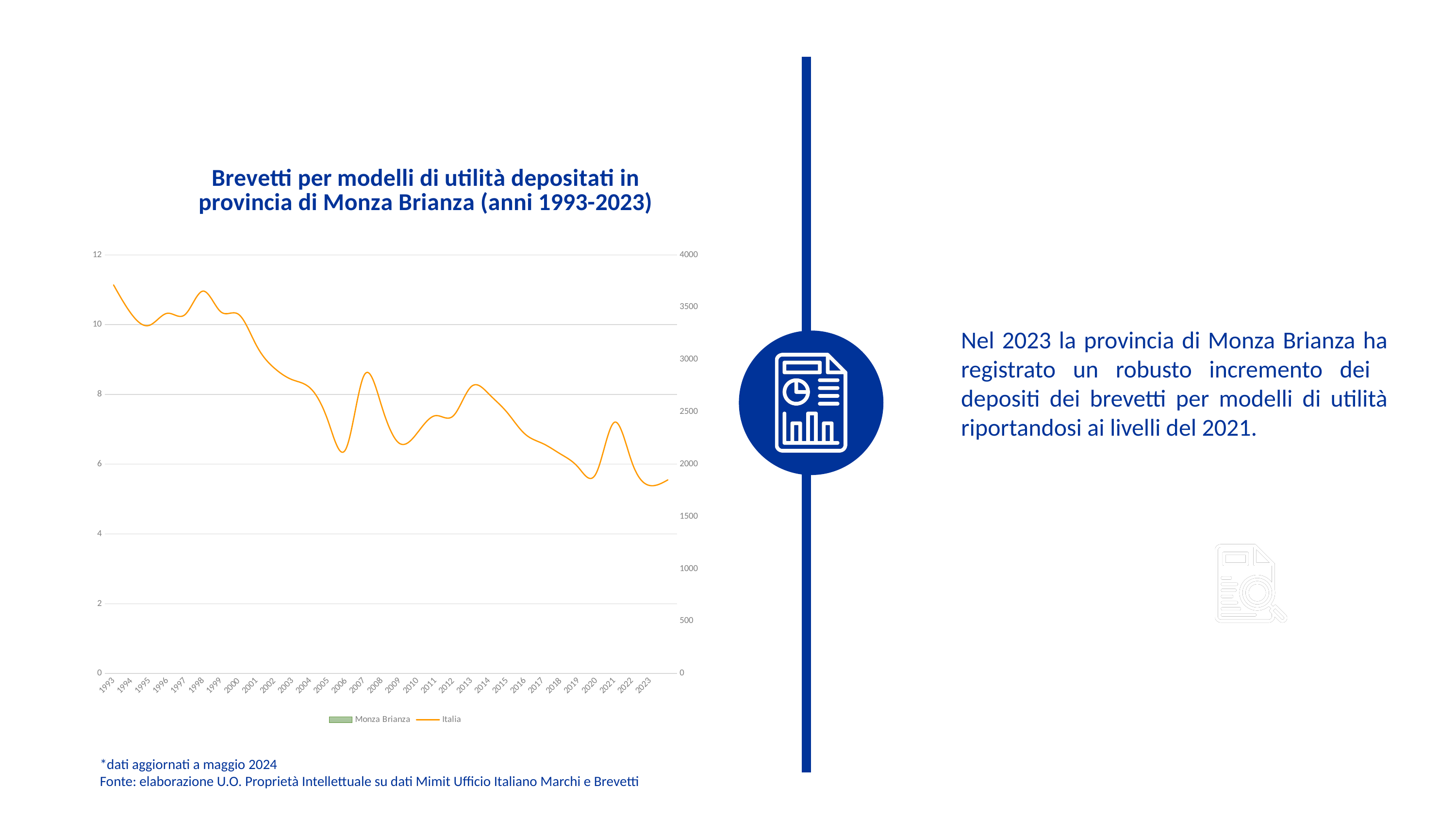

### Chart: Brevetti per modelli di utilità depositati in provincia di Monza Brianza (anni 1993-2023)

| Category | Monza Brianza | Italia |
|---|---|---|
| 1993 | 7.0 | 3713.0 |
| 1994 | 9.0 | 3435.0 |
| 1995 | 2.0 | 3327.0 |
| 1996 | 7.0 | 3442.0 |
| 1997 | 14.0 | 3430.0 |
| 1998 | 10.0 | 3654.0 |
| 1999 | 7.0 | 3456.0 |
| 2000 | 11.0 | 3431.0 |
| 2001 | 5.0 | 3132.0 |
| 2002 | 5.0 | 2917.0 |
| 2003 | 2.0 | 2807.0 |
| 2004 | 6.0 | 2727.0 |
| 2005 | 7.0 | 2411.0 |
| 2006 | 15.0 | 2148.0 |
| 2007 | 9.0 | 2846.0 |
| 2008 | 15.0 | 2551.0 |
| 2009 | 11.0 | 2198.0 |
| 2010 | 22.0 | 2302.0 |
| 2011 | 20.0 | 2464.0 |
| 2012 | 31.0 | 2462.0 |
| 2013 | 23.0 | 2741.0 |
| 2014 | 18.0 | 2669.0 |
| 2015 | 21.0 | 2497.0 |
| 2016 | 22.0 | 2290.0 |
| 2017 | 20.0 | 2198.0 |
| 2018 | 26.0 | 2097.0 |
| 2019 | 24.0 | 1968.0 |
| 2020 | 29.0 | 1916.0 |
| 2021 | 17.0 | 2400.0 |
| 2022 | 7.0 | 2014.0 |
| 2023 | 17.0 | 1796.0 |
Nel 2023 la provincia di Monza Brianza ha registrato un robusto incremento dei  depositi dei brevetti per modelli di utilità riportandosi ai livelli del 2021.

*dati aggiornati a maggio 2024
Fonte: elaborazione U.O. Proprietà Intellettuale su dati Mimit Ufficio Italiano Marchi e Brevetti